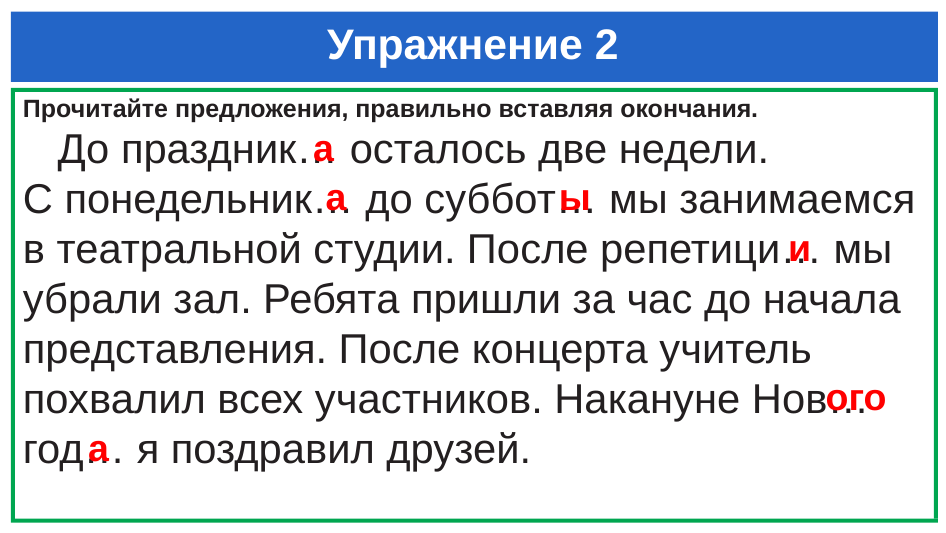

# Упражнение 2
Прочитайте предложения, правильно вставляя окончания.
   До праздник… осталось две недели.
С понедельник… до суббот… мы занимаемся в театральной студии. После репетици… мы убрали зал. Ребята пришли за час до начала представления. После концерта учитель похвалил всех участников. Накануне Нов… год… я поздравил друзей.

а
а
ы
и
ого
а